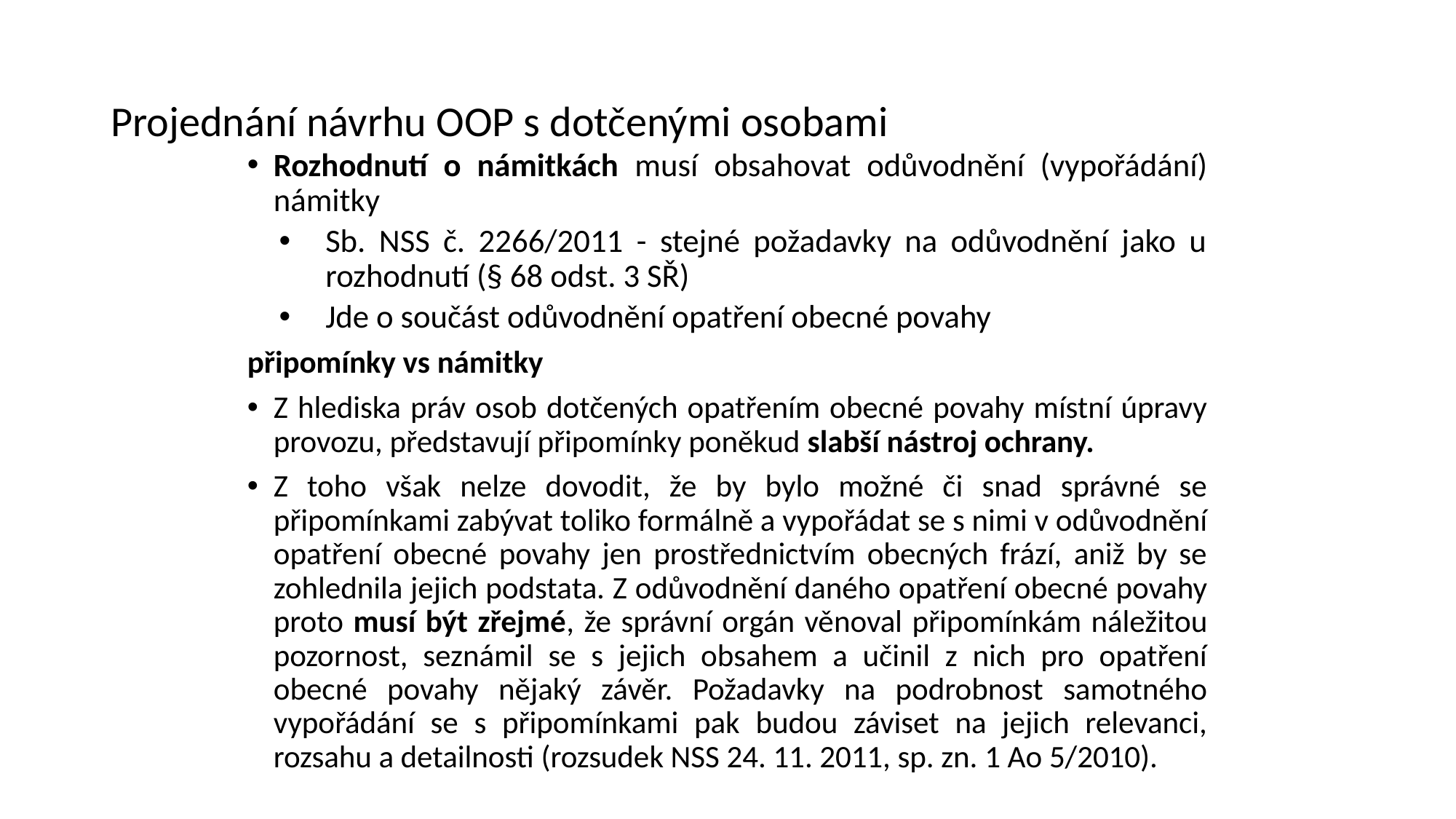

# Projednání návrhu OOP s dotčenými osobami
Rozhodnutí o námitkách musí obsahovat odůvodnění (vypořádání) námitky
Sb. NSS č. 2266/2011 - stejné požadavky na odůvodnění jako u rozhodnutí (§ 68 odst. 3 SŘ)
Jde o součást odůvodnění opatření obecné povahy
připomínky vs námitky
Z hlediska práv osob dotčených opatřením obecné povahy místní úpravy provozu, představují připomínky poněkud slabší nástroj ochrany.
Z toho však nelze dovodit, že by bylo možné či snad správné se připomínkami zabývat toliko formálně a vypořádat se s nimi v odůvodnění opatření obecné povahy jen prostřednictvím obecných frází, aniž by se zohlednila jejich podstata. Z odůvodnění daného opatření obecné povahy proto musí být zřejmé, že správní orgán věnoval připomínkám náležitou pozornost, seznámil se s jejich obsahem a učinil z nich pro opatření obecné povahy nějaký závěr. Požadavky na podrobnost samotného vypořádání se s připomínkami pak budou záviset na jejich relevanci, rozsahu a detailnosti (rozsudek NSS 24. 11. 2011, sp. zn. 1 Ao 5/2010).